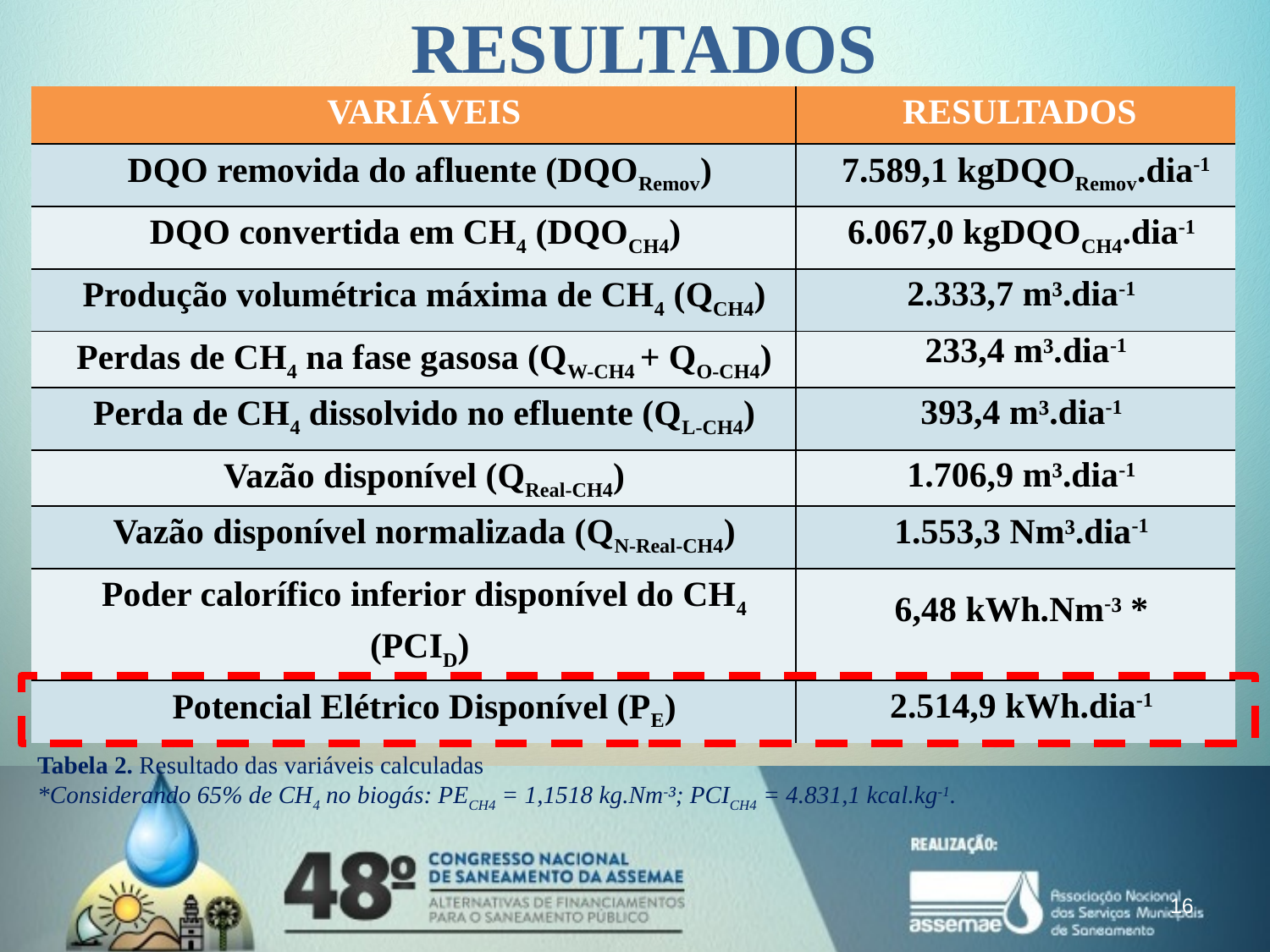

# RESULTADOS

| VARIÁVEIS | RESULTADOS |
| --- | --- |
| DQO removida do afluente (DQORemov) | 7.589,1 kgDQORemov.dia-1 |
| DQO convertida em CH4 (DQOCH4) | 6.067,0 kgDQOCH4.dia-1 |
| Produção volumétrica máxima de CH4 (QCH4) | 2.333,7 m³.dia-1 |
| Perdas de CH4 na fase gasosa (QW-CH4 + QO-CH4) | 233,4 m³.dia-1 |
| Perda de CH4 dissolvido no efluente (QL‑CH4) | 393,4 m³.dia-1 |
| Vazão disponível (QReal‑CH4) | 1.706,9 m³.dia-1 |
| Vazão disponível normalizada (QN‑Real‑CH4) | 1.553,3 Nm³.dia-1 |
| Poder calorífico inferior disponível do CH4 (PCID) | 6,48 kWh.Nm-³ \* |
| Potencial Elétrico Disponível (PE) | 2.514,9 kWh.dia-1 |

Tabela 2. Resultado das variáveis calculadas
*Considerando 65% de CH4 no biogás: PECH4 = 1,1518 kg.Nm-³; PCICH4 = 4.831,1 kcal.kg-1.
16